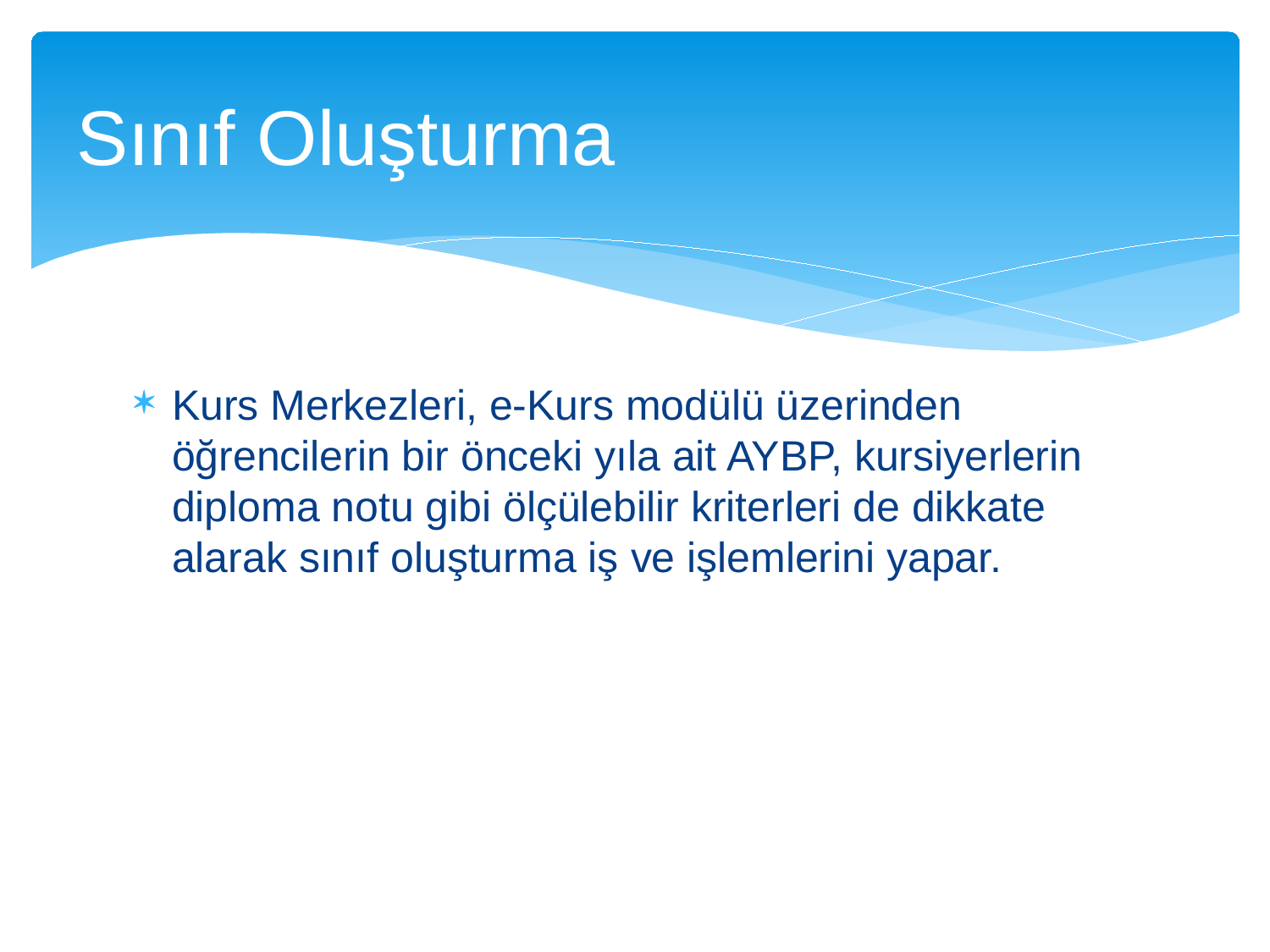

# Sınıf Oluşturma
Kurs Merkezleri, e-Kurs modülü üzerinden öğrencilerin bir önceki yıla ait AYBP, kursiyerlerin diploma notu gibi ölçülebilir kriterleri de dikkate alarak sınıf oluşturma iş ve işlemlerini yapar.